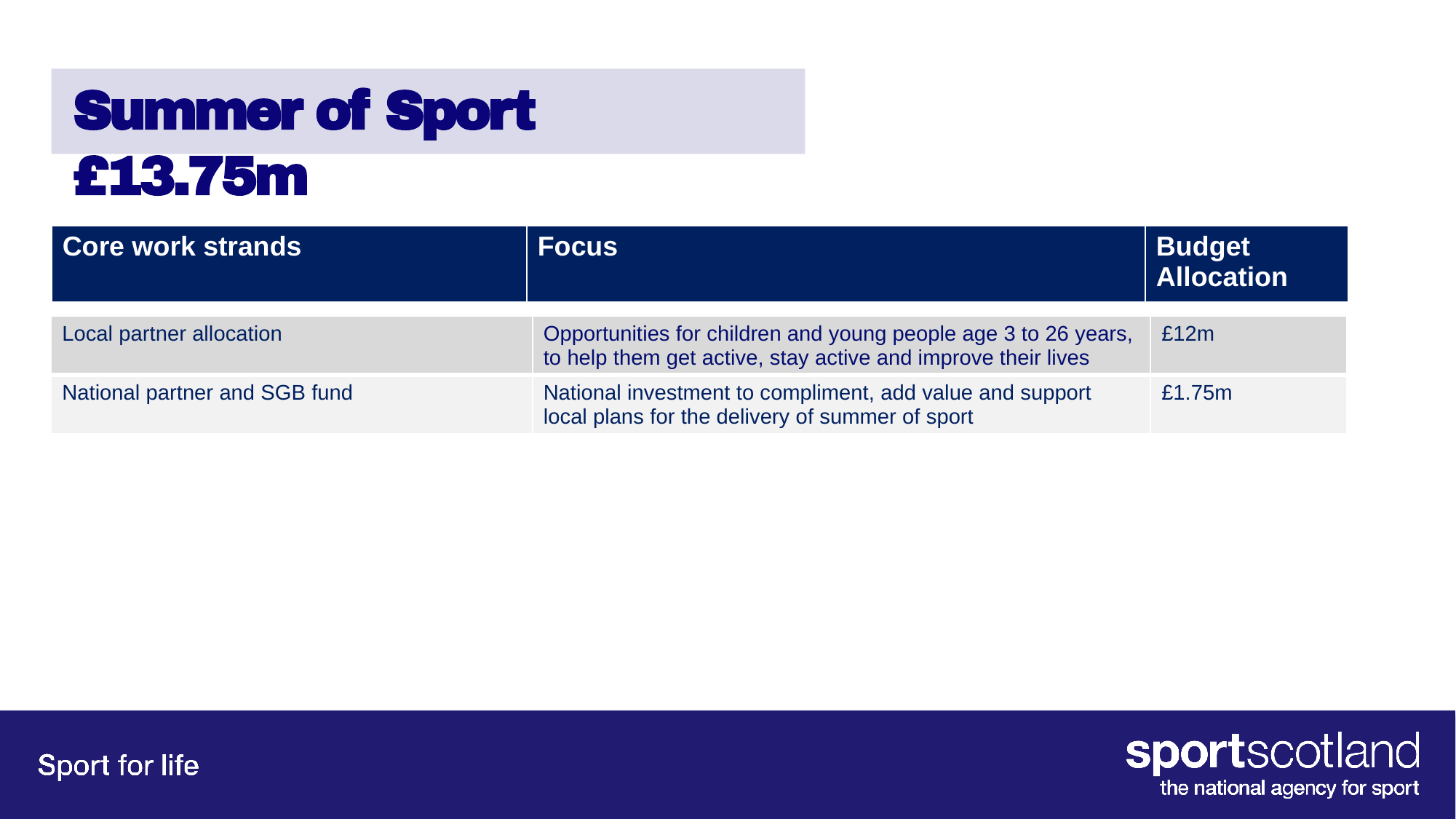

# Summer of Sport £13.75m
| Core work strands | Focus | Budget Allocation |
| --- | --- | --- |
| Local partner allocation | Opportunities for children and young people age 3 to 26 years, to help them get active, stay active and improve their lives | £12m |
| --- | --- | --- |
| National partner and SGB fund | National investment to compliment, add value and support local plans for the delivery of summer of sport | £1.75m |